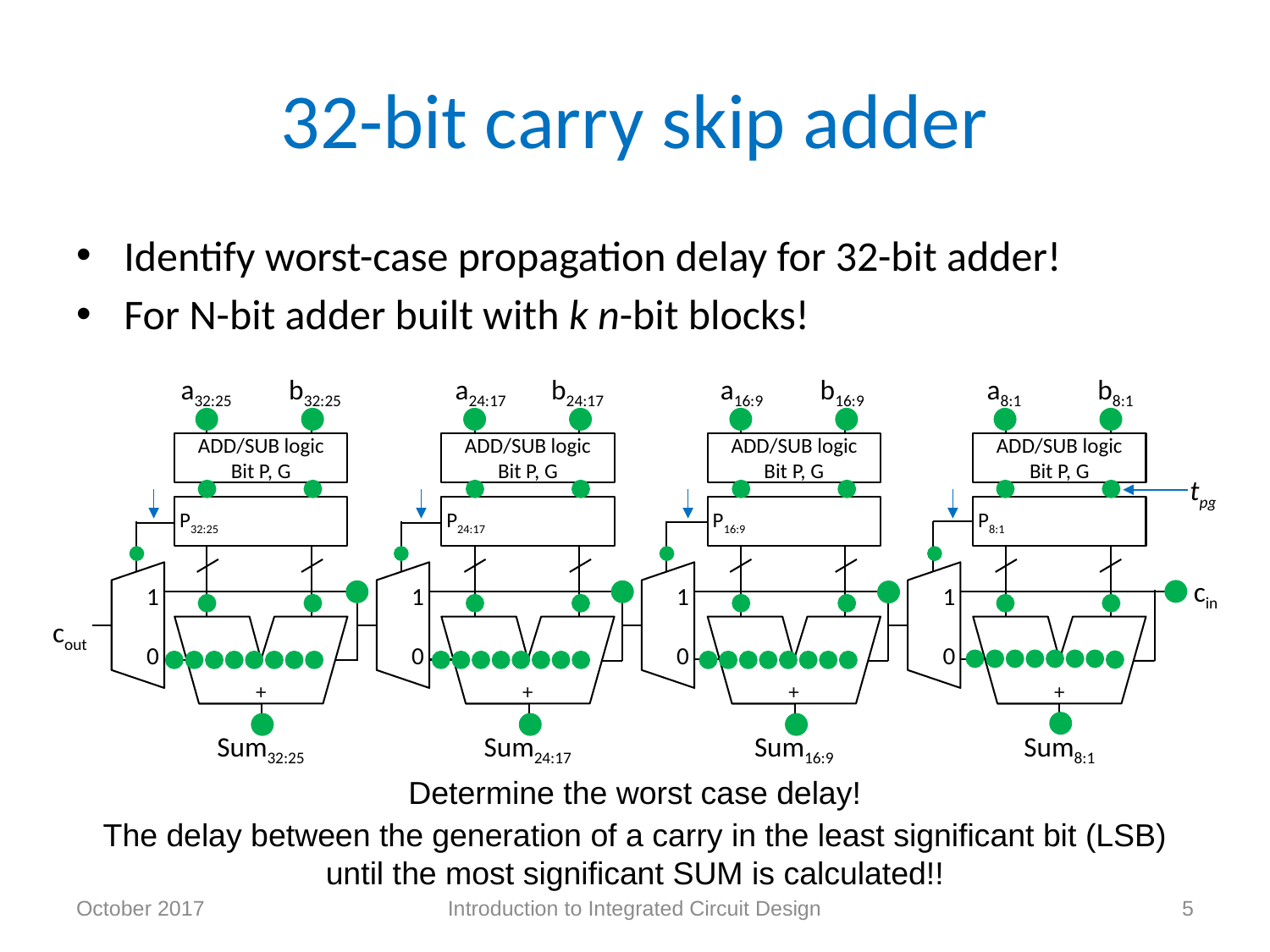

# 32-bit carry skip adder
Identify worst-case propagation delay for 32-bit adder!
For N-bit adder built with k n-bit blocks!
a32:25         b32:25
a24:17        b24:17
a16:9         b16:9
a8:1            b8:1
ADD/SUB logic
Bit P, G
ADD/SUB logic
Bit P, G
ADD/SUB logic
Bit P, G
ADD/SUB logic
Bit P, G
P32:25
P24:17
P16:9
P8:1
cin
1

0
1

0
1

0
1

0
cout
+
+
+
+
Sum32:25
Sum24:17
Sum16:9
Sum8:1

tpg

Determine the worst case delay!
The delay between the generation of a carry in the least significant bit (LSB)
until the most significant SUM is calculated!!
October 2017
Introduction to Integrated Circuit Design
5